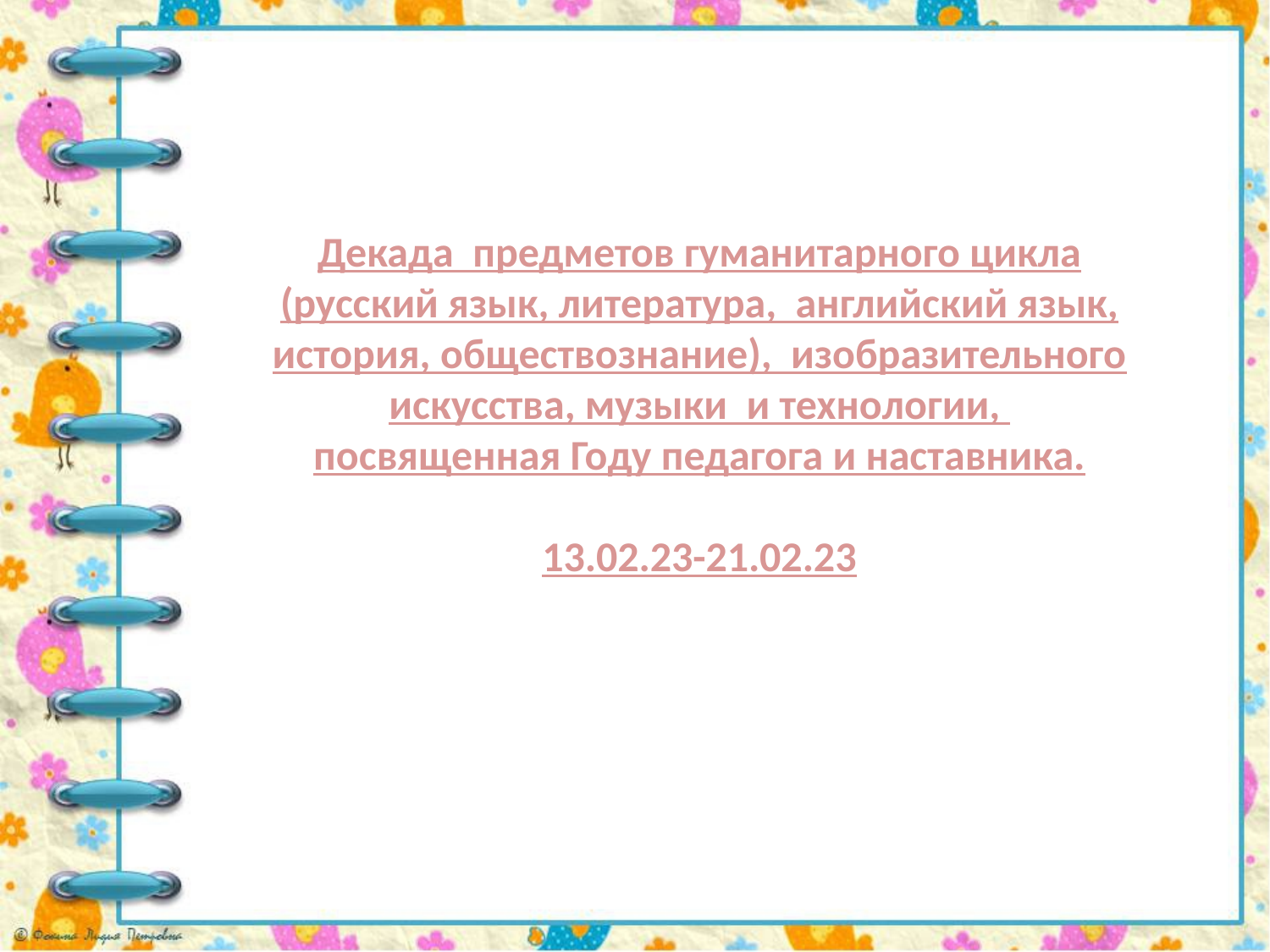

Декада  предметов гуманитарного цикла
(русский язык, литература,  английский язык, история, обществознание),  изобразительного искусства, музыки  и технологии,
посвященная Году педагога и наставника.

13.02.23-21.02.23